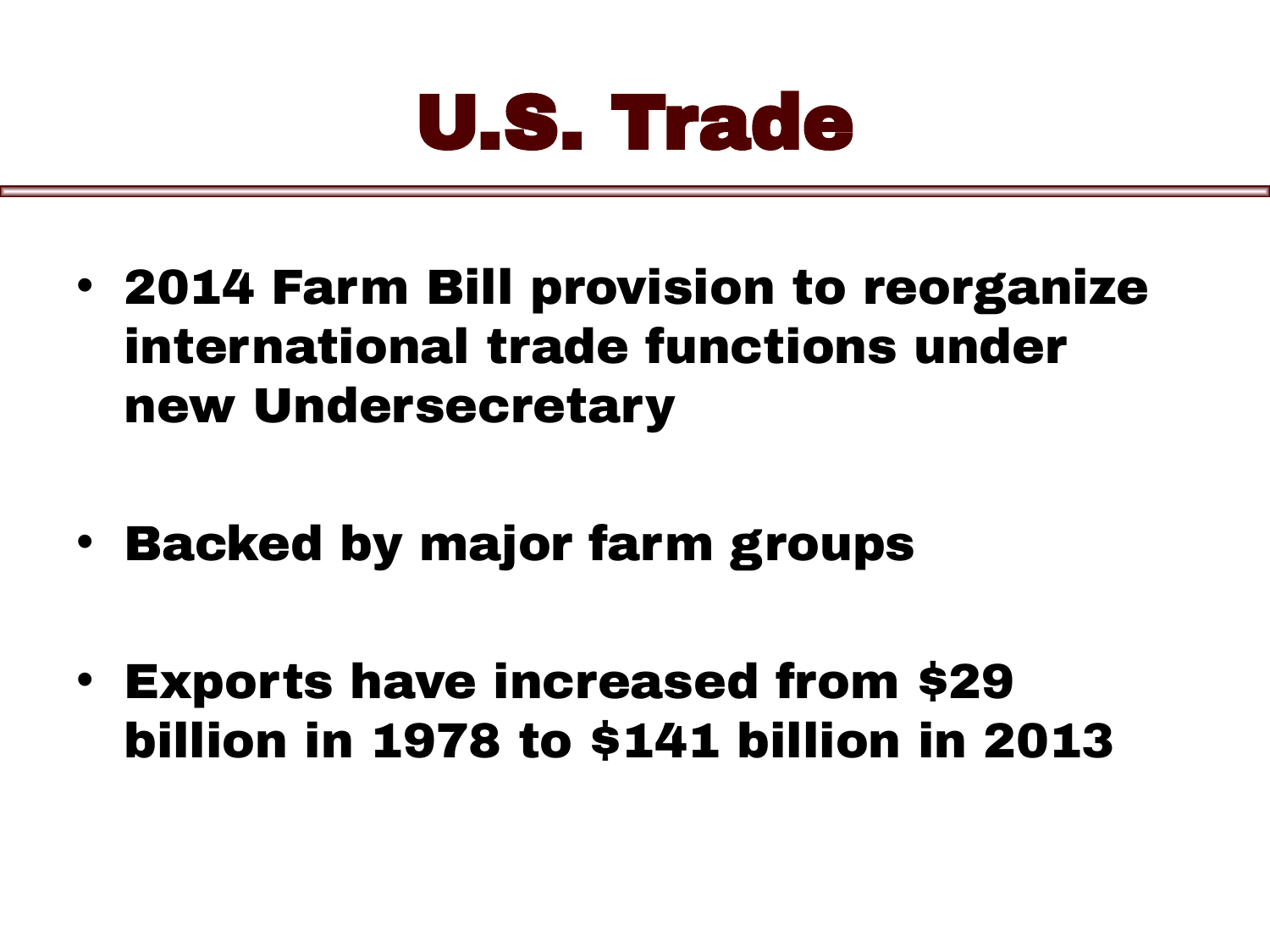

# U.S. Trade

2014 Farm Bill provision to reorganize international trade functions under new Undersecretary

Backed by major farm groups

Exports have increased from $29 billion in 1978 to $141 billion in 2013